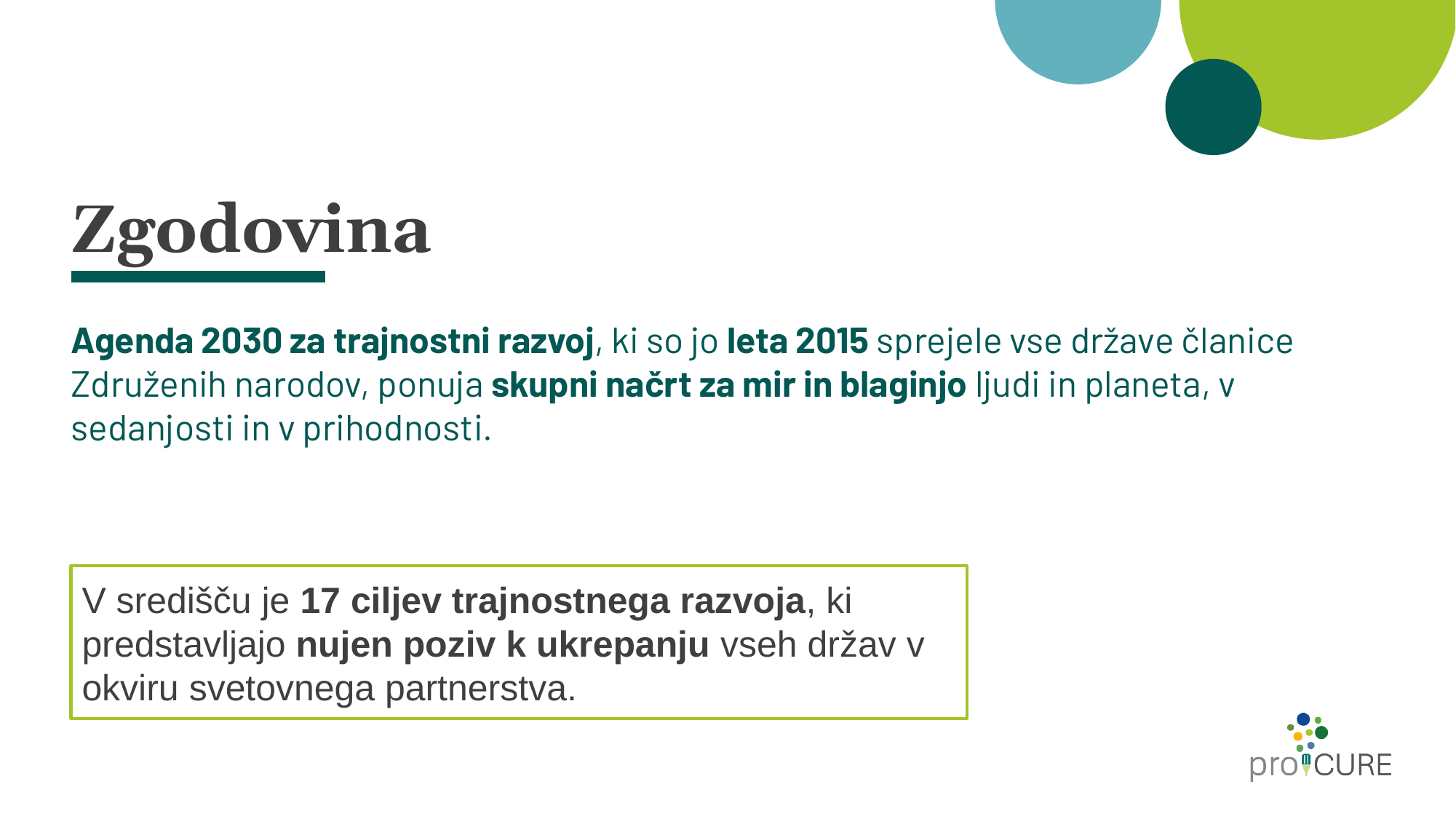

# Zgodovina
Agenda 2030 za trajnostni razvoj, ki so jo leta 2015 sprejele vse države članice Združenih narodov, ponuja skupni načrt za mir in blaginjo ljudi in planeta, v sedanjosti in v prihodnosti.

V središču je 17 ciljev trajnostnega razvoja, ki predstavljajo nujen poziv k ukrepanju vseh držav v okviru svetovnega partnerstva.